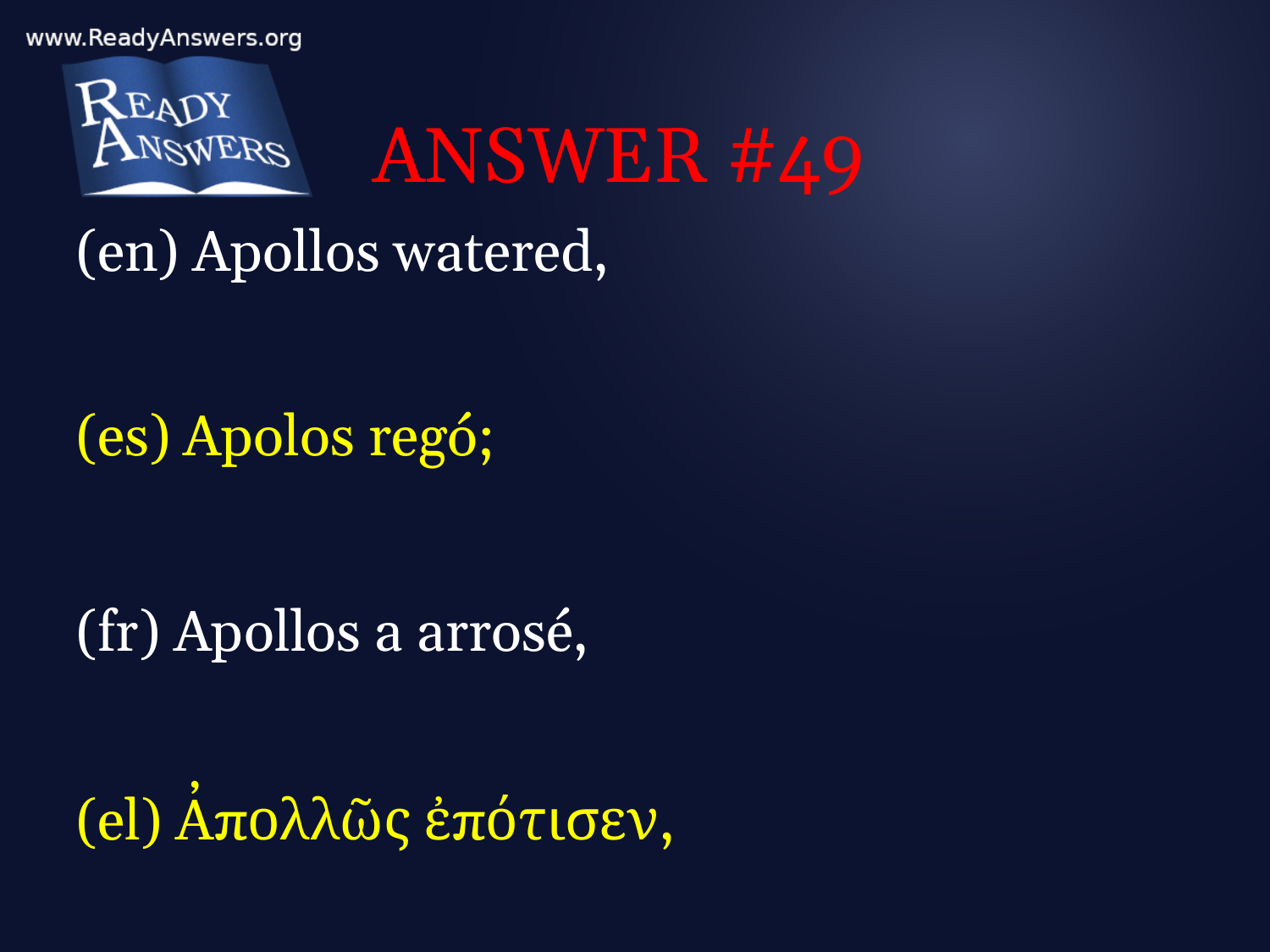

# ANSWER #49
(en) Apollos watered,
(es) Apolos regó;
(fr) Apollos a arrosé,
(el) Ἀπολλῶς ἐπότισεν,